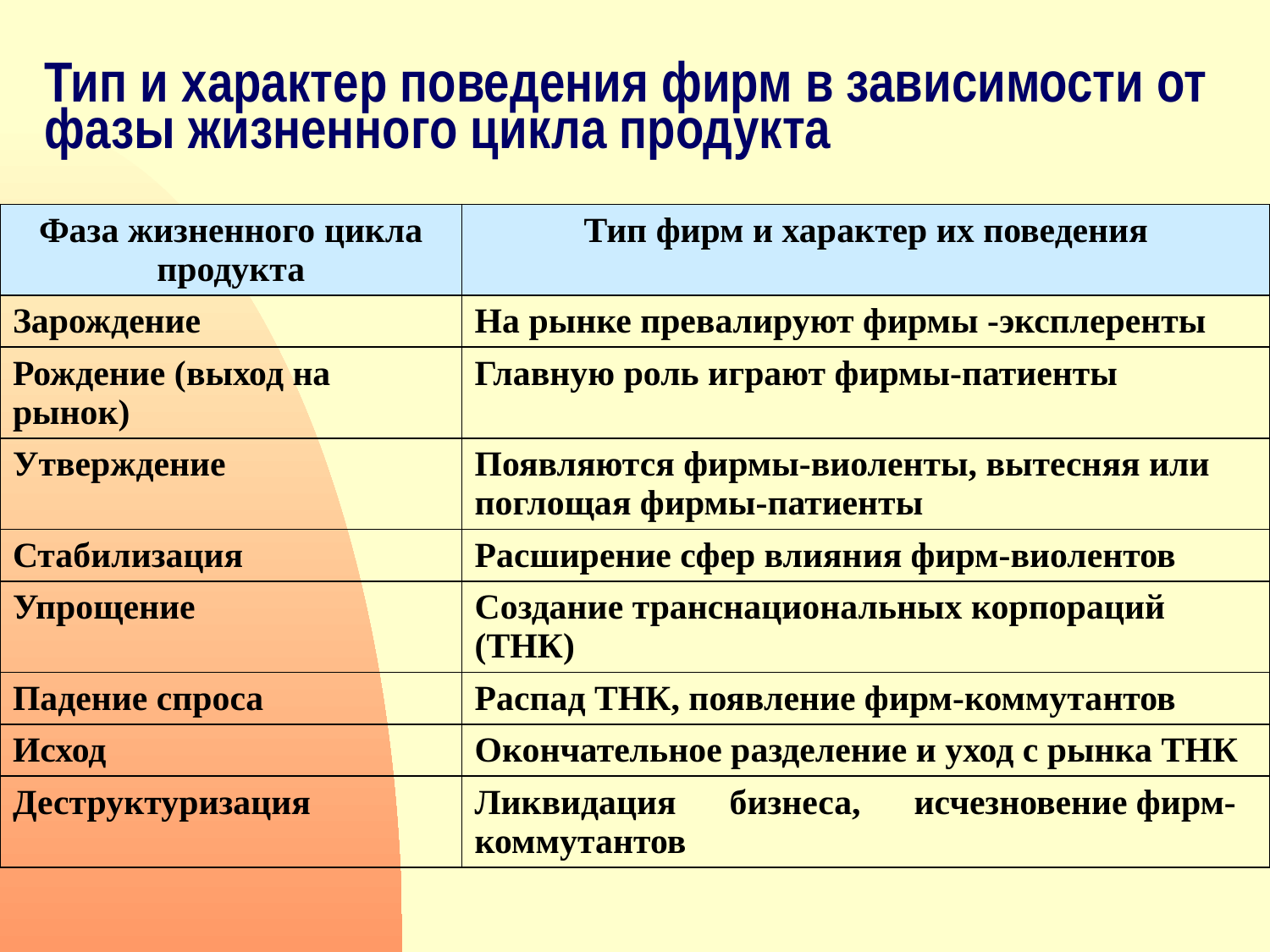

# Тип и характер поведения фирм в зависимости от фазы жизненного цикла продукта
| Фаза жизненного цикла продукта | Тип фирм и характер их поведения |
| --- | --- |
| Зарождение | На рынке превалируют фирмы -эксплеренты |
| Рождение (выход на рынок) | Главную роль играют фирмы-патиенты |
| Утверждение | Появляются фирмы-виоленты, вытесняя или поглощая фирмы-патиенты |
| Стабилизация | Расширение сфер влияния фирм-виолентов |
| Упрощение | Создание транснациональных корпораций (ТНК) |
| Падение спроса | Распад ТНК, появление фирм-коммутантов |
| Исход | Окончательное разделение и уход с рынка ТНК |
| Деструктуризация | Ликвидация бизнеса, исчезновение фирм-коммутантов |